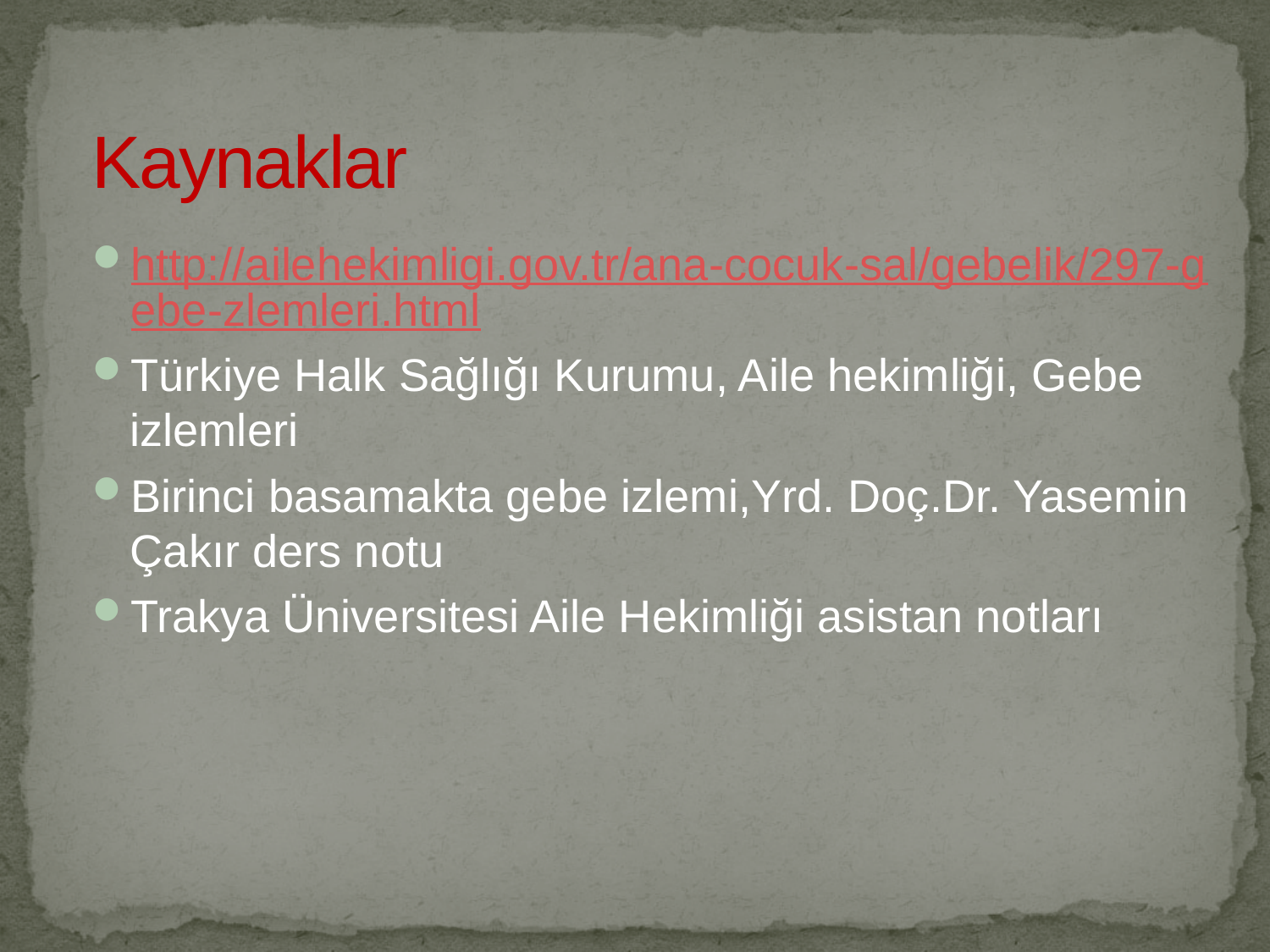

Kaynaklar
http://ailehekimligi.gov.tr/ana-cocuk-sal/gebelik/297-gebe-zlemleri.html
Türkiye Halk Sağlığı Kurumu, Aile hekimliği, Gebe izlemleri
Birinci basamakta gebe izlemi,Yrd. Doç.Dr. Yasemin Çakır ders notu
Trakya Üniversitesi Aile Hekimliği asistan notları